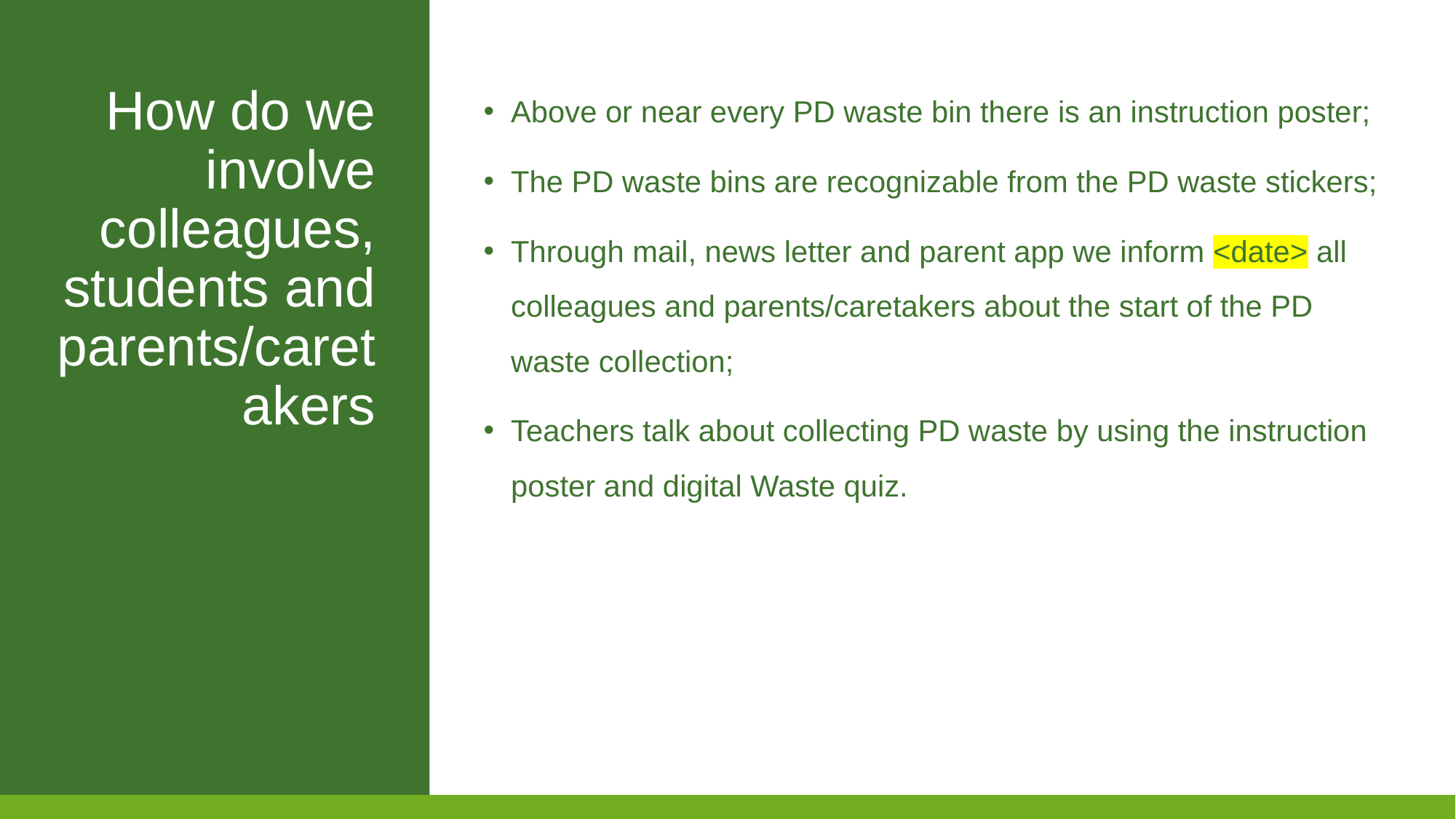

Above or near every PD waste bin there is an instruction poster;
The PD waste bins are recognizable from the PD waste stickers;
Through mail, news letter and parent app we inform <date> all colleagues and parents/caretakers about the start of the PD waste collection;
Teachers talk about collecting PD waste by using the instruction poster and digital Waste quiz.

How do we involve colleagues, students and parents/caretakers